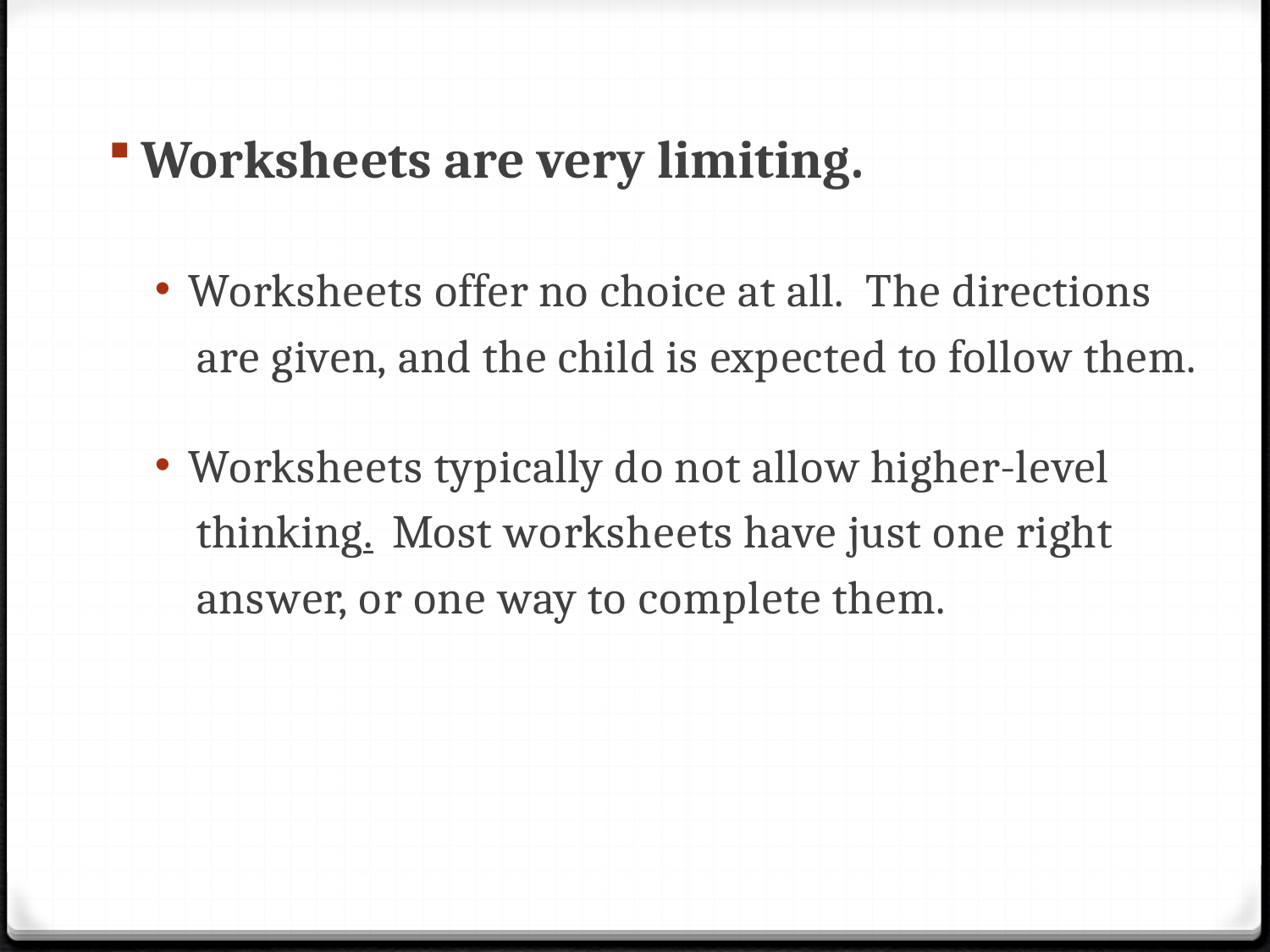

Worksheets are very limiting.

Worksheets offer no choice at all.  The directions
    are given, and the child is expected to follow them.

Worksheets typically do not allow higher-level
    thinking.  Most worksheets have just one right
    answer, or one way to complete them.